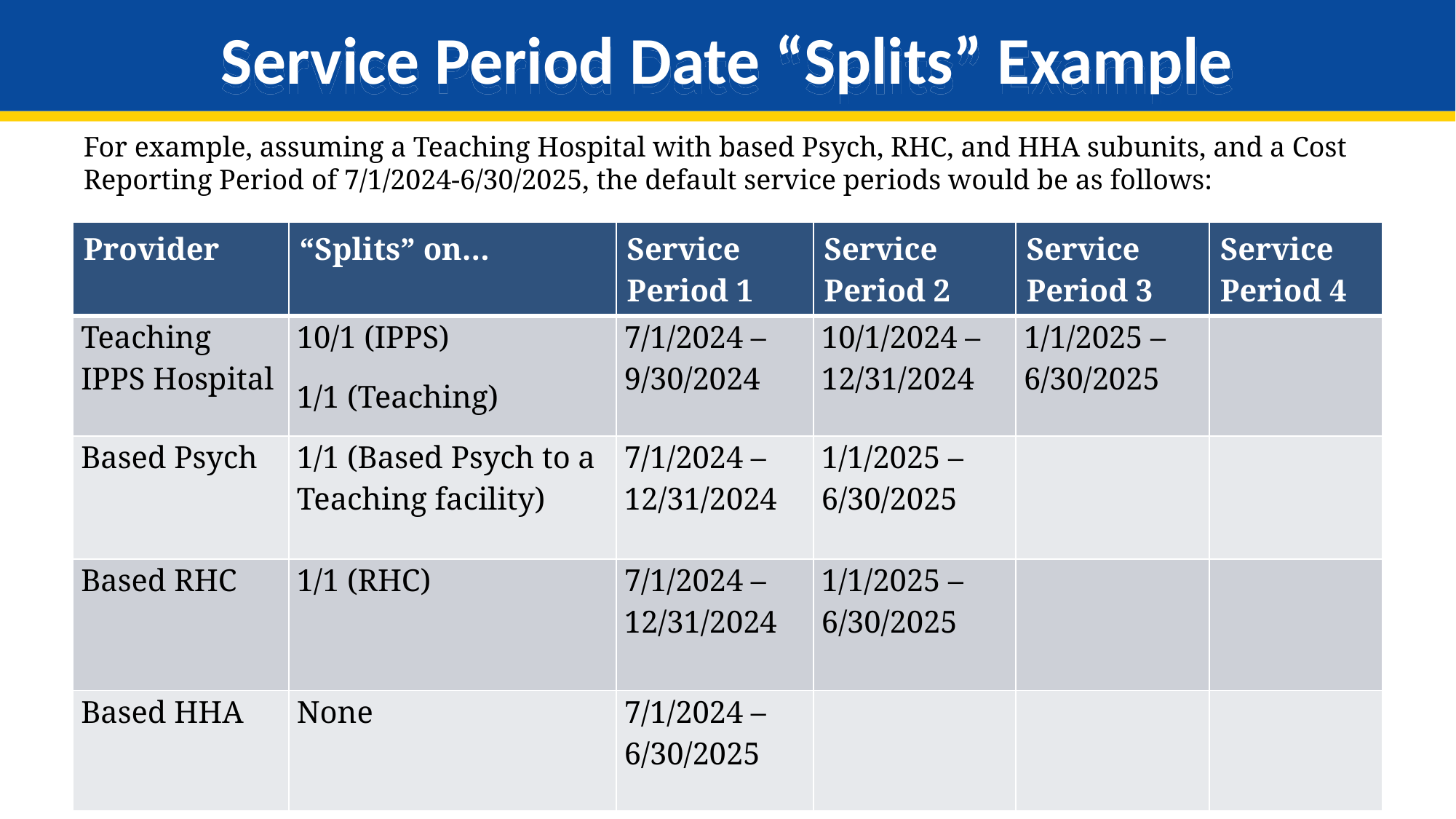

# Service Period Date “Splits” Example
For example, assuming a Teaching Hospital with based Psych, RHC, and HHA subunits, and a Cost Reporting Period of 7/1/2024-6/30/2025, the default service periods would be as follows:

| Provider | “Splits” on… | Service Period 1 | Service Period 2 | Service Period 3 | Service Period 4 |
| --- | --- | --- | --- | --- | --- |
| Teaching IPPS Hospital | 10/1 (IPPS) 1/1 (Teaching) | 7/1/2024 – 9/30/2024 | 10/1/2024 – 12/31/2024 | 1/1/2025 – 6/30/2025 |  |
| Based Psych | 1/1 (Based Psych to a Teaching facility) | 7/1/2024 – 12/31/2024 | 1/1/2025 – 6/30/2025 |  |  |
| Based RHC | 1/1 (RHC) | 7/1/2024 – 12/31/2024 | 1/1/2025 – 6/30/2025 |  |  |
| Based HHA | None | 7/1/2024 – 6/30/2025 |  |  |  |
15